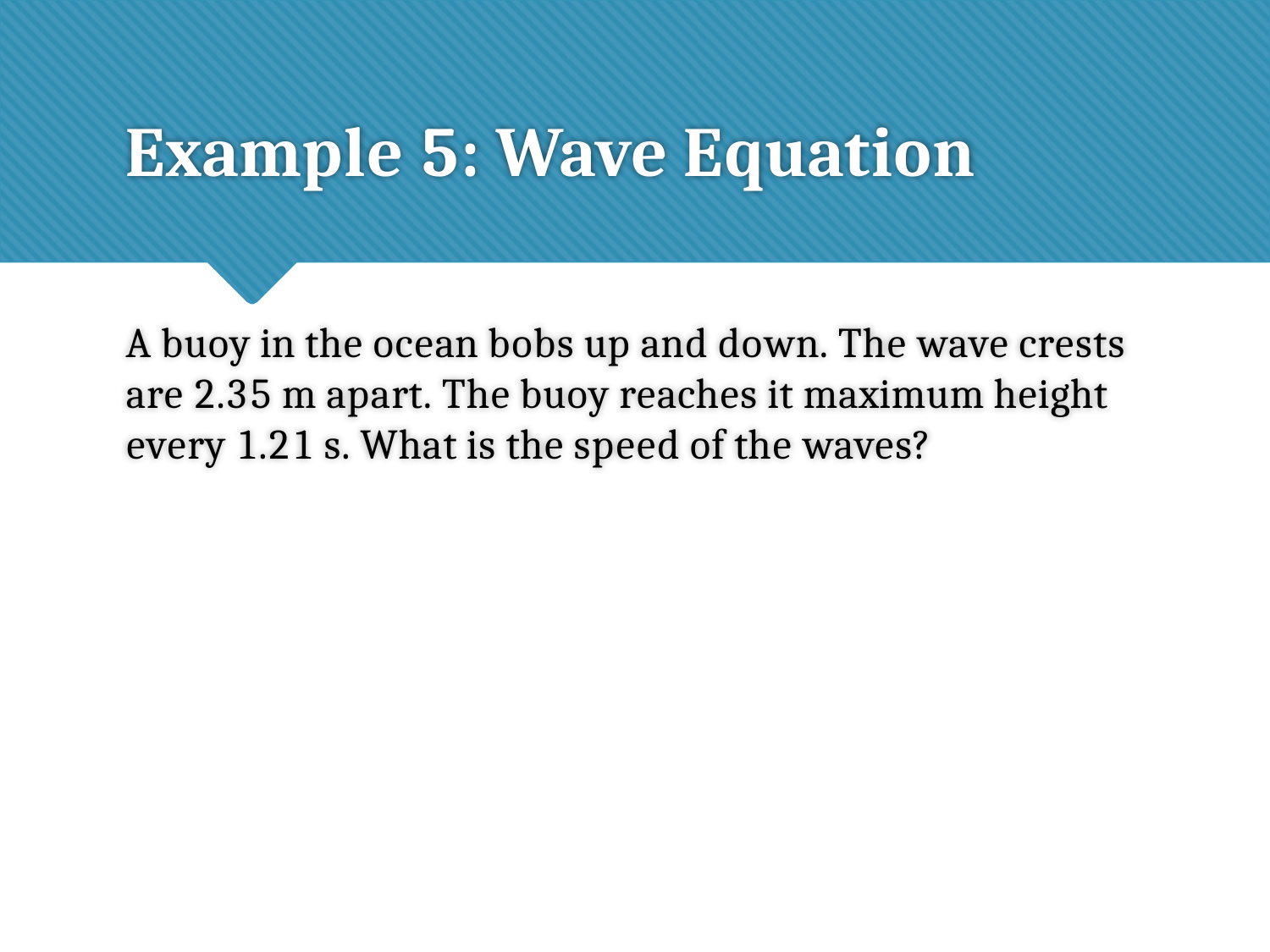

# Example 5: Wave Equation
A buoy in the ocean bobs up and down. The wave crests are 2.35 m apart. The buoy reaches it maximum height every 1.21 s. What is the speed of the waves?